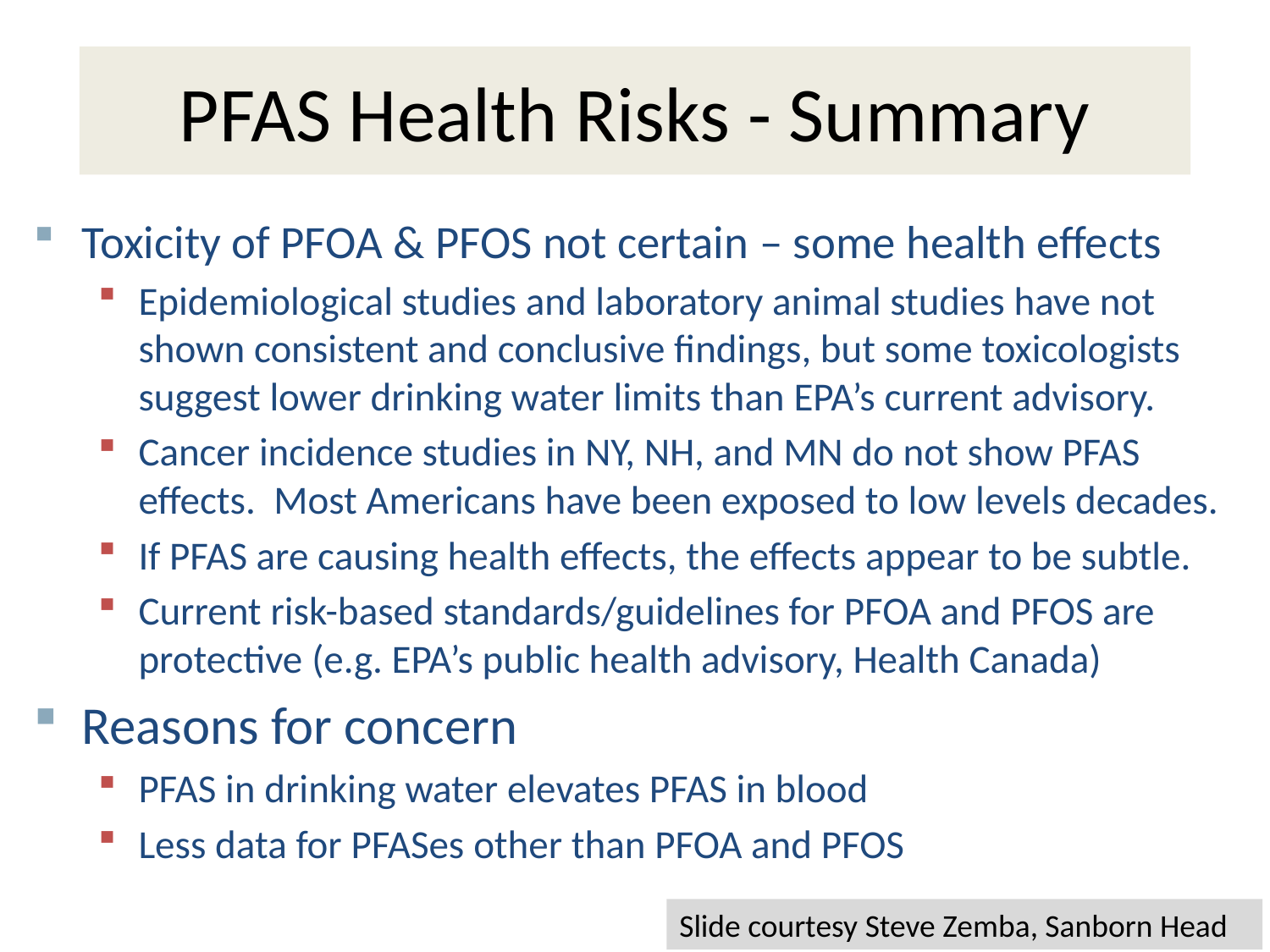

# PFAS Health Risks - Summary
Toxicity of PFOA & PFOS not certain – some health effects
Epidemiological studies and laboratory animal studies have not shown consistent and conclusive findings, but some toxicologists suggest lower drinking water limits than EPA’s current advisory.
Cancer incidence studies in NY, NH, and MN do not show PFAS effects.  Most Americans have been exposed to low levels decades.
If PFAS are causing health effects, the effects appear to be subtle.
Current risk-based standards/guidelines for PFOA and PFOS are protective (e.g. EPA’s public health advisory, Health Canada)
Reasons for concern
PFAS in drinking water elevates PFAS in blood
Less data for PFASes other than PFOA and PFOS

Slide courtesy Steve Zemba, Sanborn Head